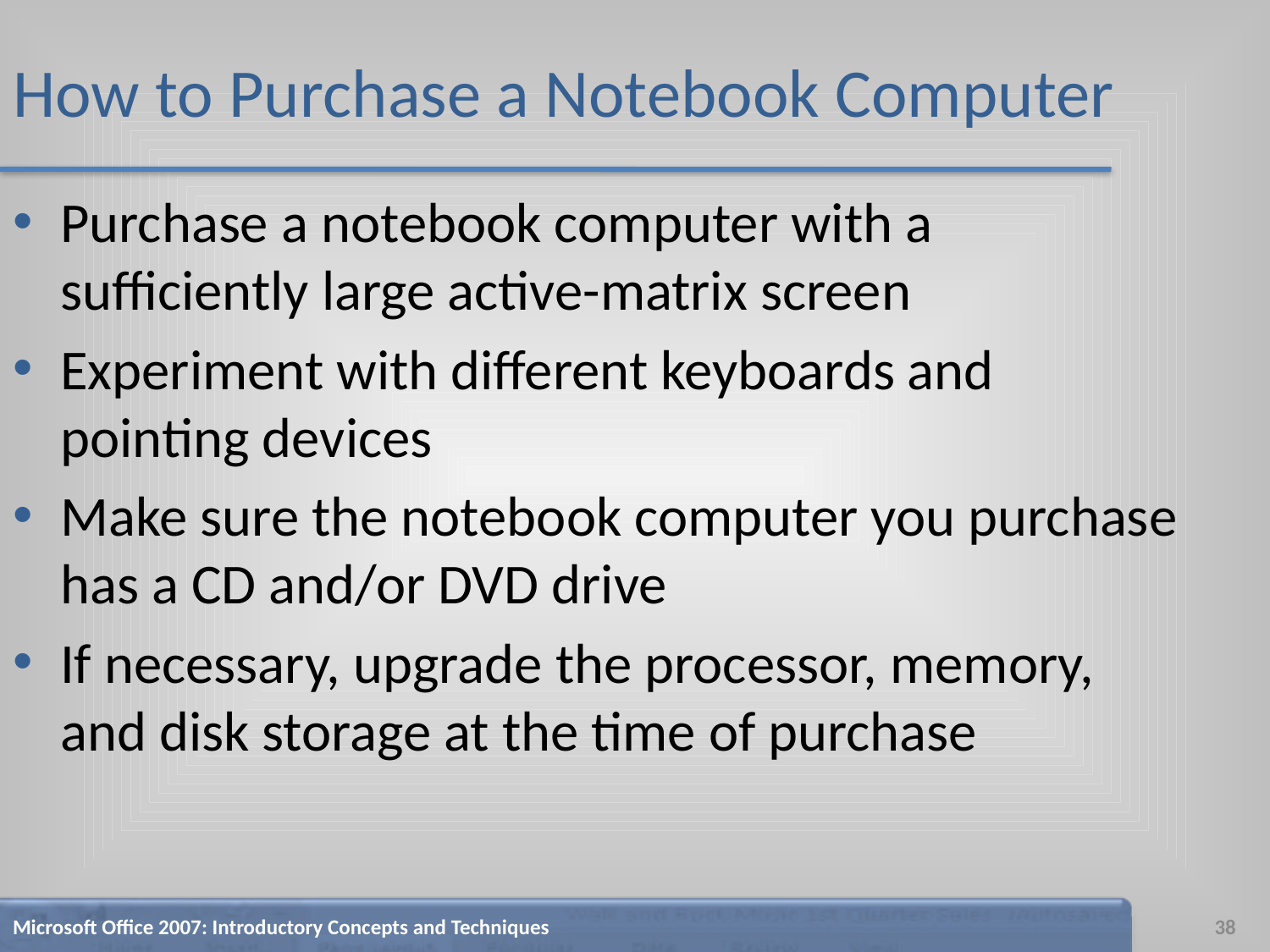

# How to Purchase a Notebook Computer
Purchase a notebook computer with a sufficiently large active-matrix screen
Experiment with different keyboards and pointing devices
Make sure the notebook computer you purchase has a CD and/or DVD drive
If necessary, upgrade the processor, memory, and disk storage at the time of purchase
Microsoft Office 2007: Introductory Concepts and Techniques
38